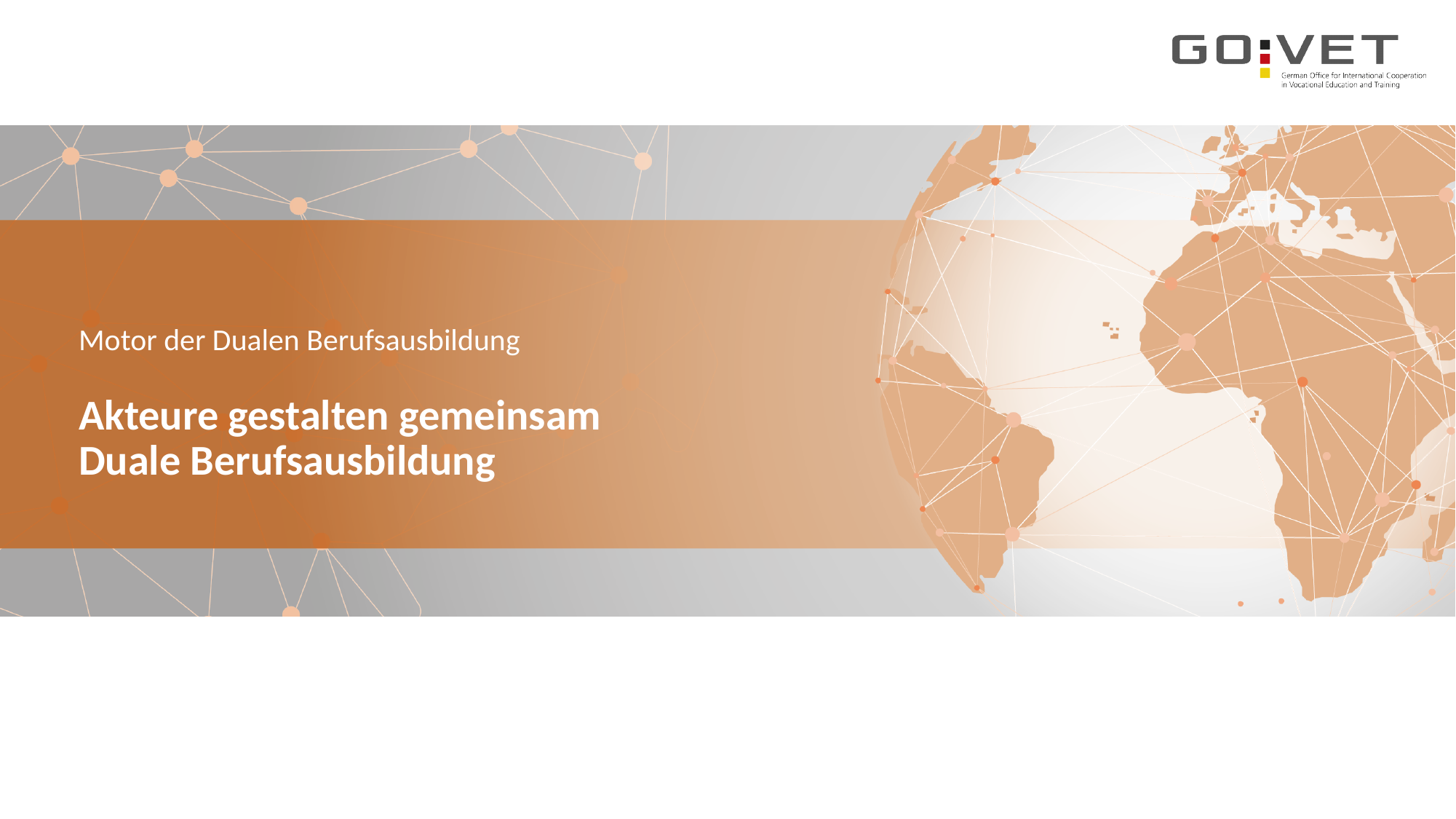

Motor der Dualen Berufsausbildung
Akteure gestalten gemeinsam
Duale Berufsausbildung